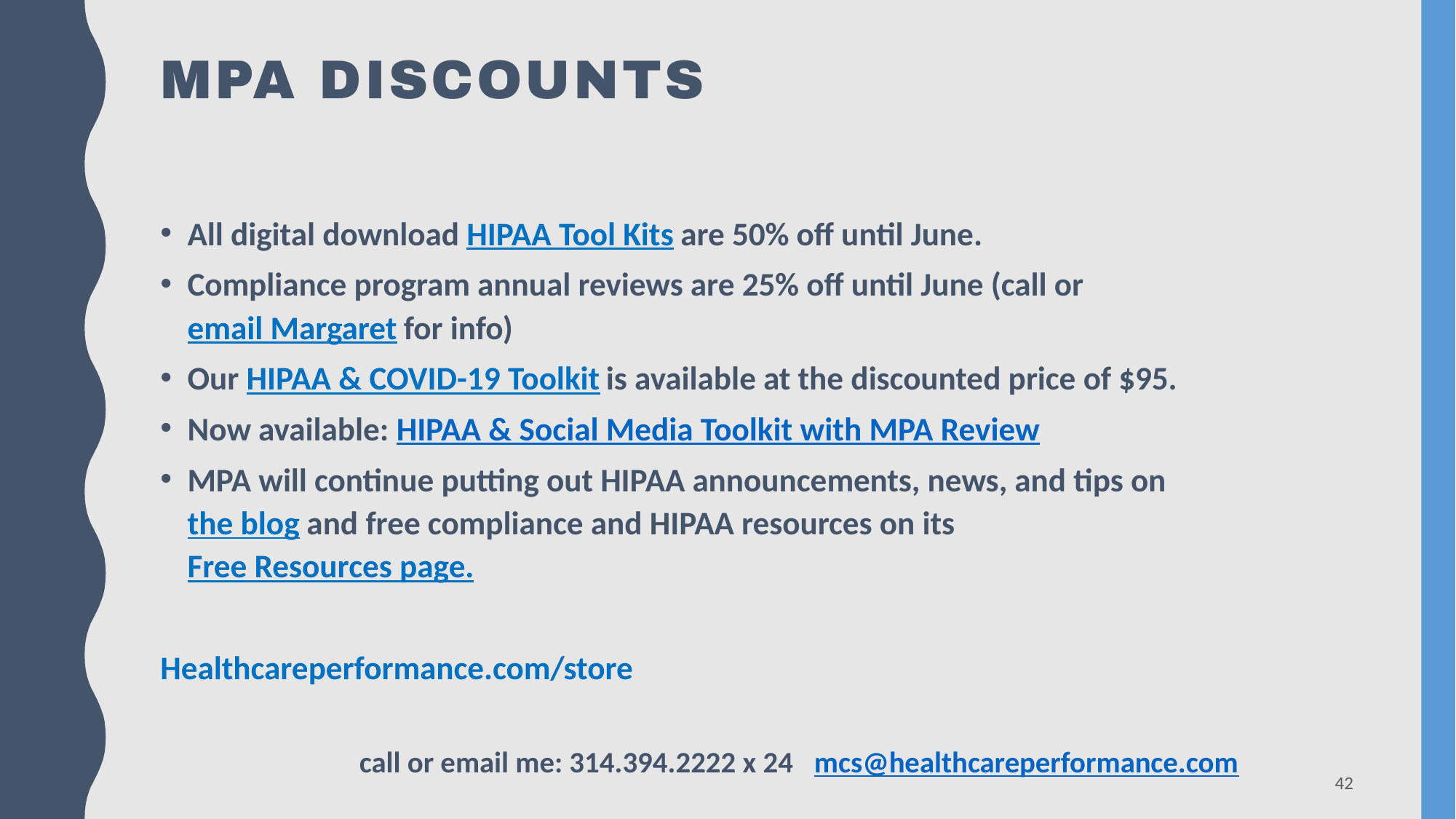

# MPA discounts

All digital download HIPAA Tool Kits are 50% off until June.
Compliance program annual reviews are 25% off until June (call or email Margaret for info)
Our HIPAA & COVID-19 Toolkit is available at the discounted price of $95.
Now available: HIPAA & Social Media Toolkit with MPA Review
MPA will continue putting out HIPAA announcements, news, and tips on the blog and free compliance and HIPAA resources on its Free Resources page.

Healthcareperformance.com/store

 call or email me: 314.394.2222 x 24   mcs@healthcareperformance.com
42